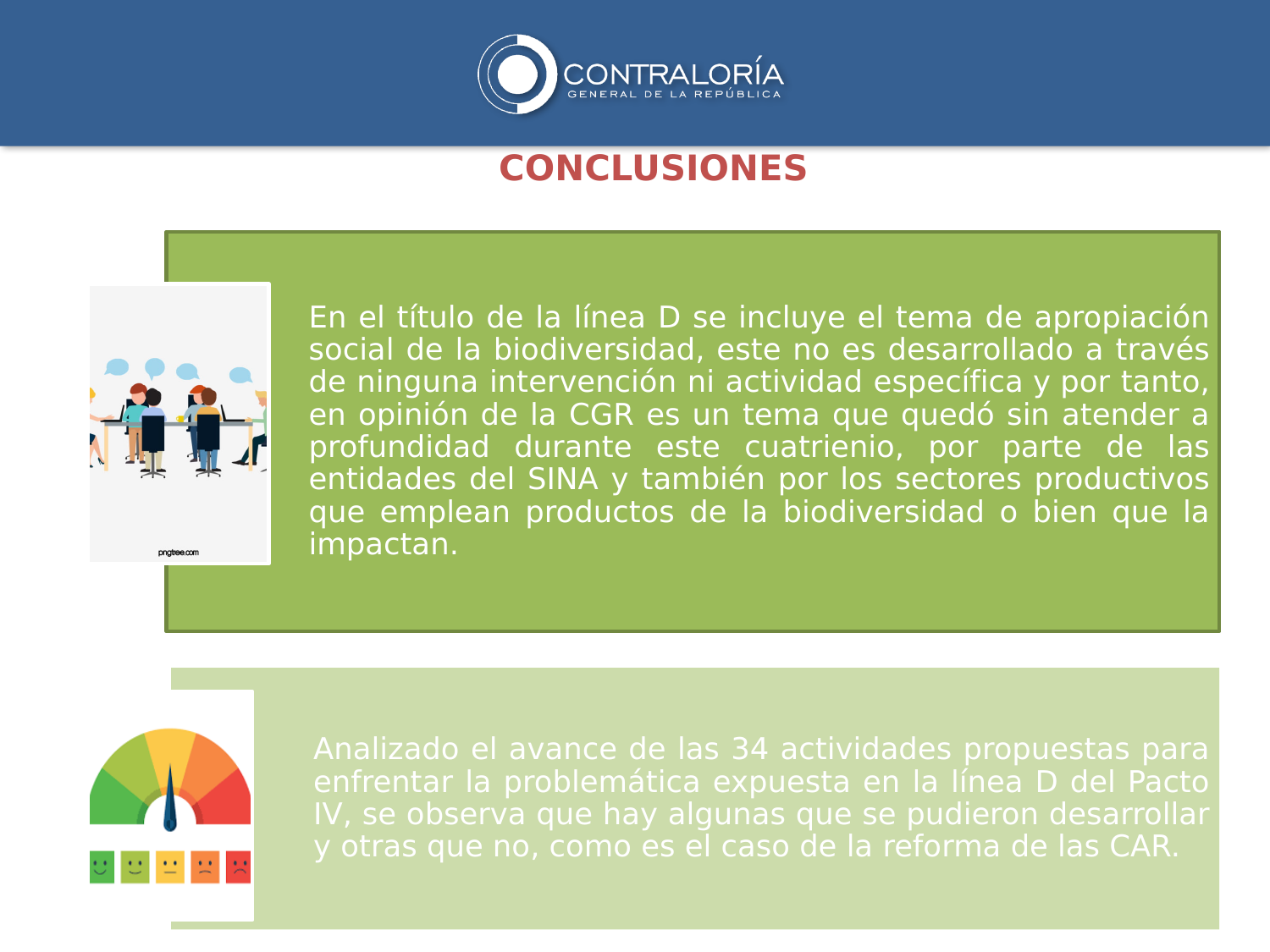

CONCLUSIONES

En el título de la línea D se incluye el tema de apropiación social de la biodiversidad, este no es desarrollado a través de ninguna intervención ni actividad específica y por tanto, en opinión de la CGR es un tema que quedó sin atender a profundidad durante este cuatrienio, por parte de las entidades del SINA y también por los sectores productivos que emplean productos de la biodiversidad o bien que la impactan.

Analizado el avance de las 34 actividades propuestas para enfrentar la problemática expuesta en la línea D del Pacto IV, se observa que hay algunas que se pudieron desarrollar y otras que no, como es el caso de la reforma de las CAR.